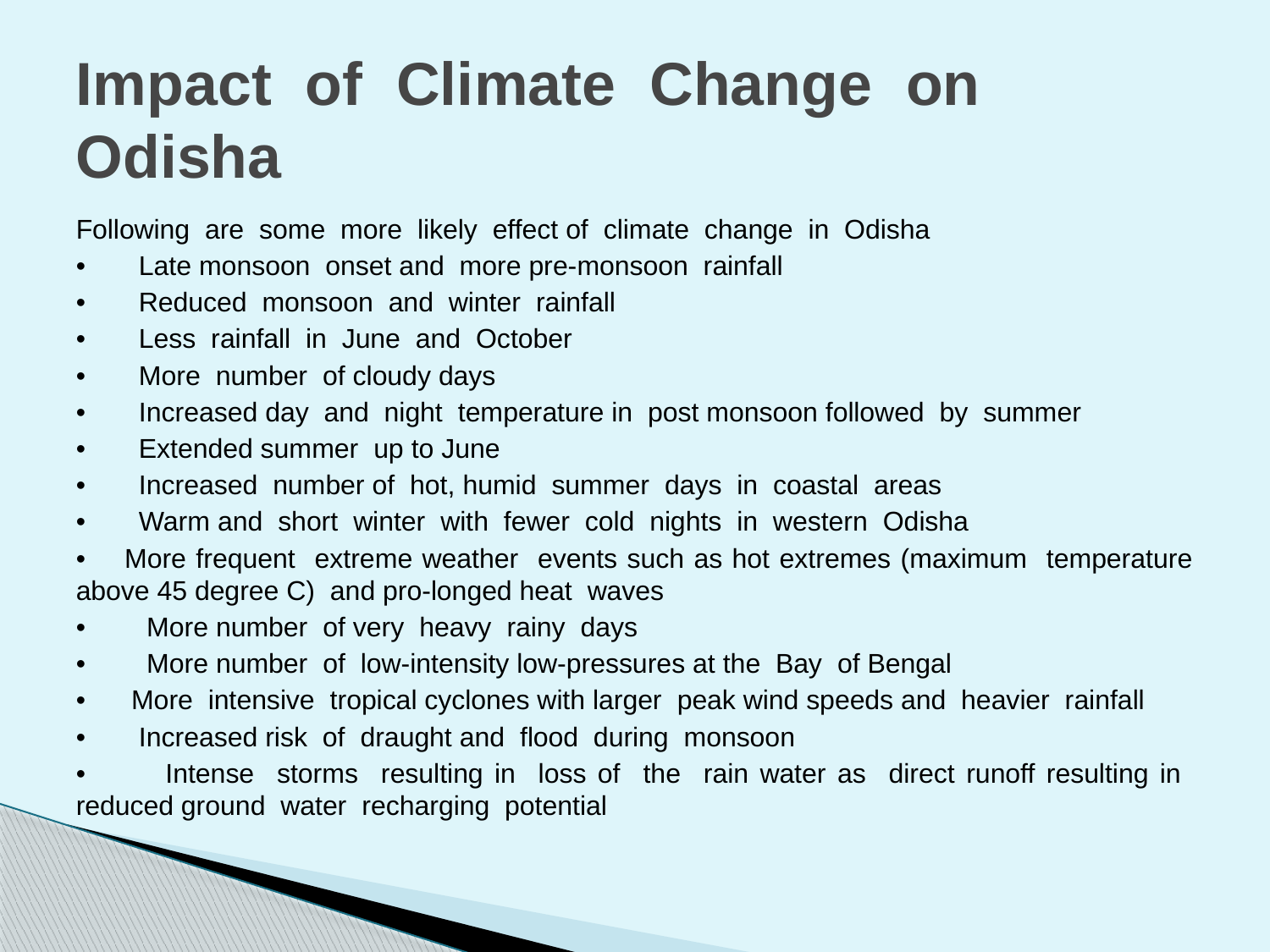

# Impact  of  Climate  Change  on  Odisha
Following  are  some  more  likely  effect of  climate  change  in  Odisha
•       Late monsoon  onset and  more pre-monsoon  rainfall
•       Reduced  monsoon  and  winter  rainfall
•       Less  rainfall  in  June  and  October
•       More  number  of cloudy days
•       Increased day  and  night  temperature in  post monsoon followed  by  summer
•       Extended summer  up to June
•       Increased  number of  hot, humid  summer  days  in  coastal  areas
•       Warm and  short  winter  with  fewer  cold  nights  in  western  Odisha
•    More frequent  extreme weather  events such as hot extremes (maximum  temperature above 45 degree C)  and pro-longed heat  waves
•        More number  of very  heavy  rainy  days
•        More number  of  low-intensity low-pressures at the  Bay  of Bengal
•      More  intensive  tropical cyclones with larger  peak wind speeds and  heavier  rainfall
•       Increased risk  of  draught and  flood  during  monsoon
•       Intense  storms  resulting in  loss of  the  rain water as  direct runoff resulting in  reduced ground  water  recharging  potential